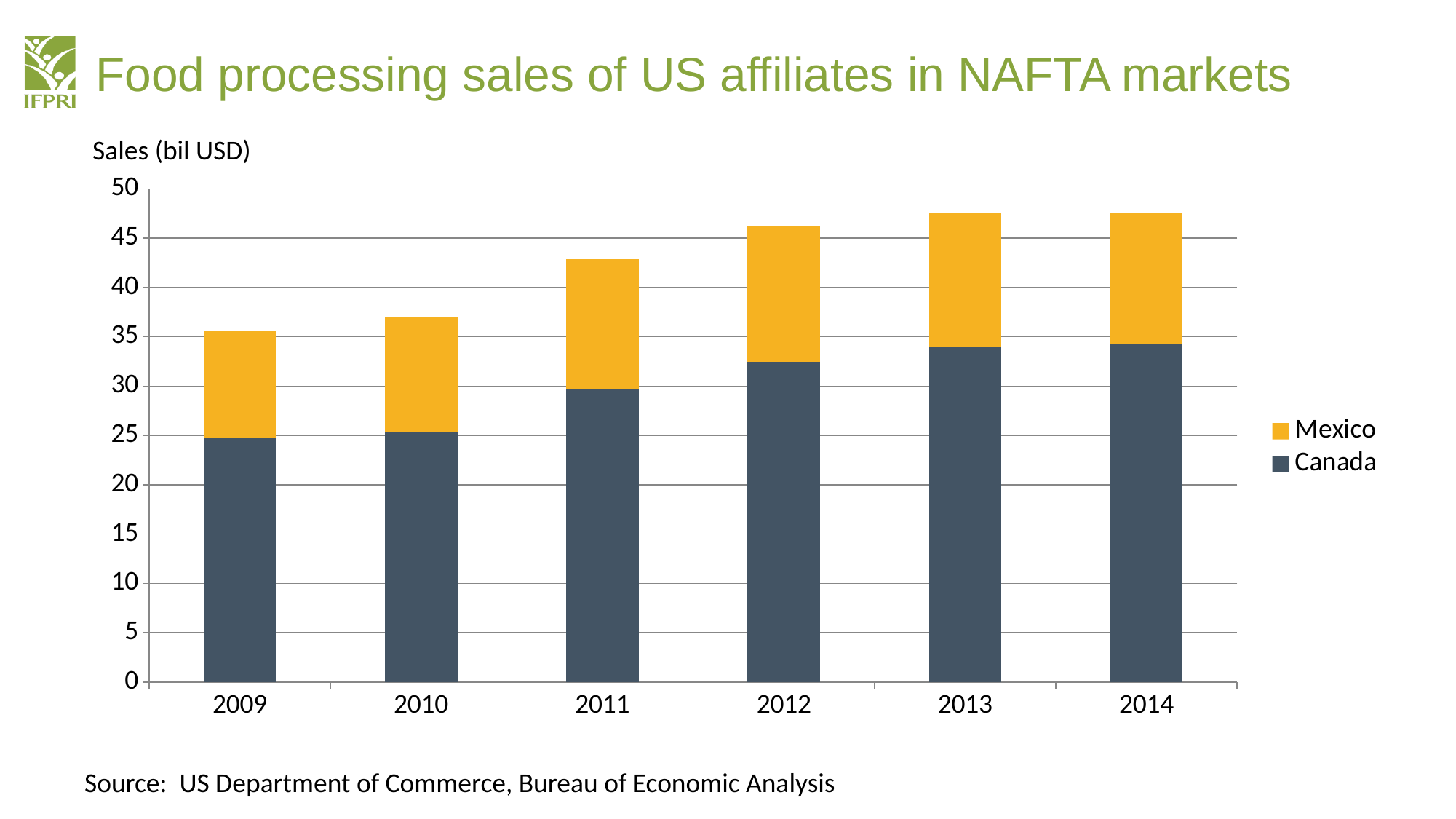

# Food processing sales of US affiliates in NAFTA markets
Sales (bil USD)

### Chart

| Category | Canada | Mexico |
|---|---|---|
| 2009.0 | 24.76699999999999 | 10.824 |
| 2010.0 | 25.32 | 11.681 |
| 2011.0 | 29.633 | 13.233 |
| 2012.0 | 32.444 | 13.846 |
| 2013.0 | 34.005 | 13.6104 |
| 2014.0 | 34.22400000000001 | 13.28 |
Source:  US Department of Commerce, Bureau of Economic Analysis